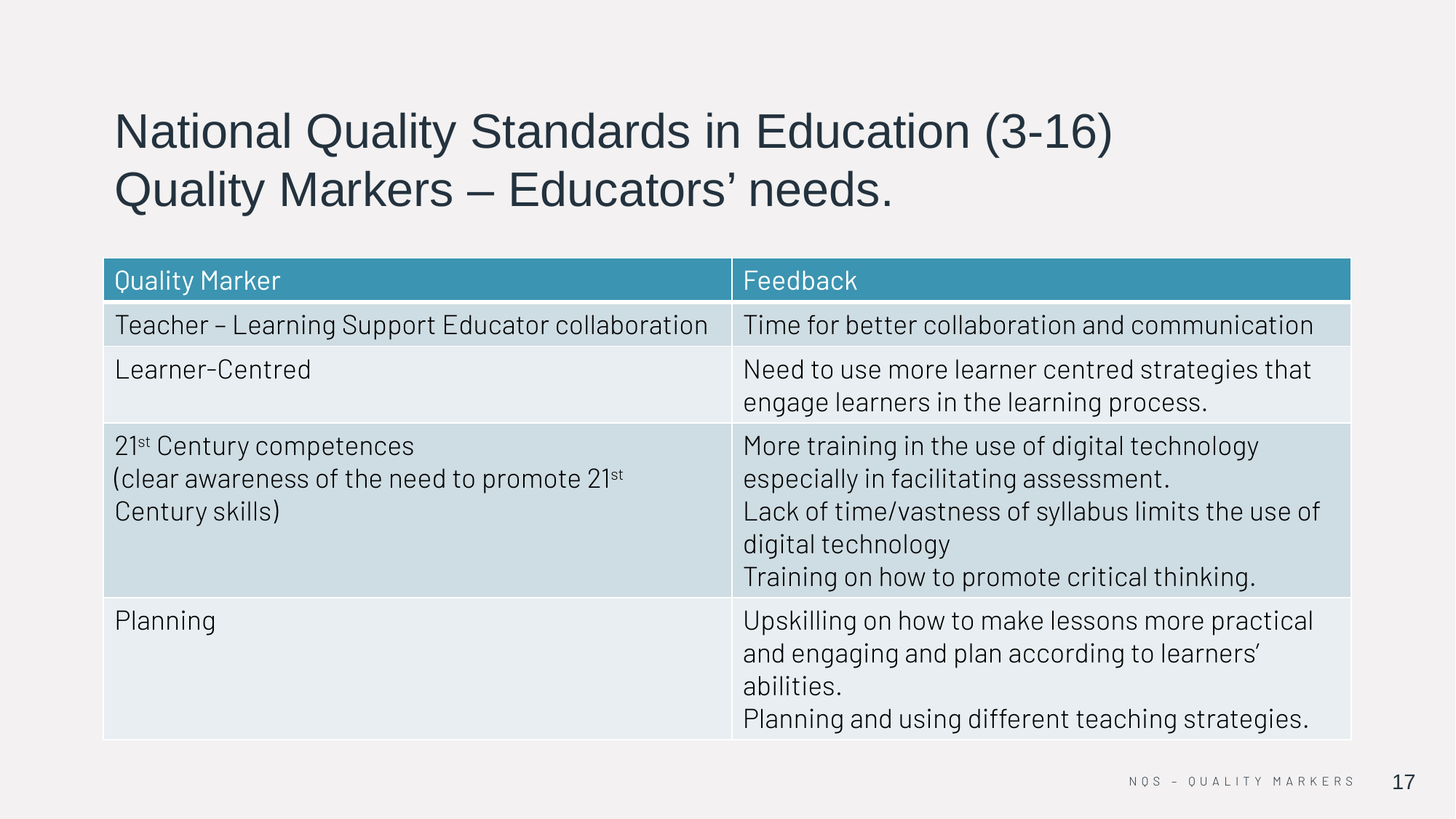

# National Quality Standards in Education (3-16) Quality Markers – Educators’ needs.
| Quality Marker | Feedback |
| --- | --- |
| Teacher – Learning Support Educator collaboration | Time for better collaboration and communication |
| Learner-Centred | Need to use more learner centred strategies that engage learners in the learning process. |
| 21st Century competences (clear awareness of the need to promote 21st Century skills) | More training in the use of digital technology especially in facilitating assessment. Lack of time/vastness of syllabus limits the use of digital technology Training on how to promote critical thinking. |
| Planning | Upskilling on how to make lessons more practical and engaging and plan according to learners’ abilities. Planning and using different teaching strategies. |
NQS – Quality Markers
17